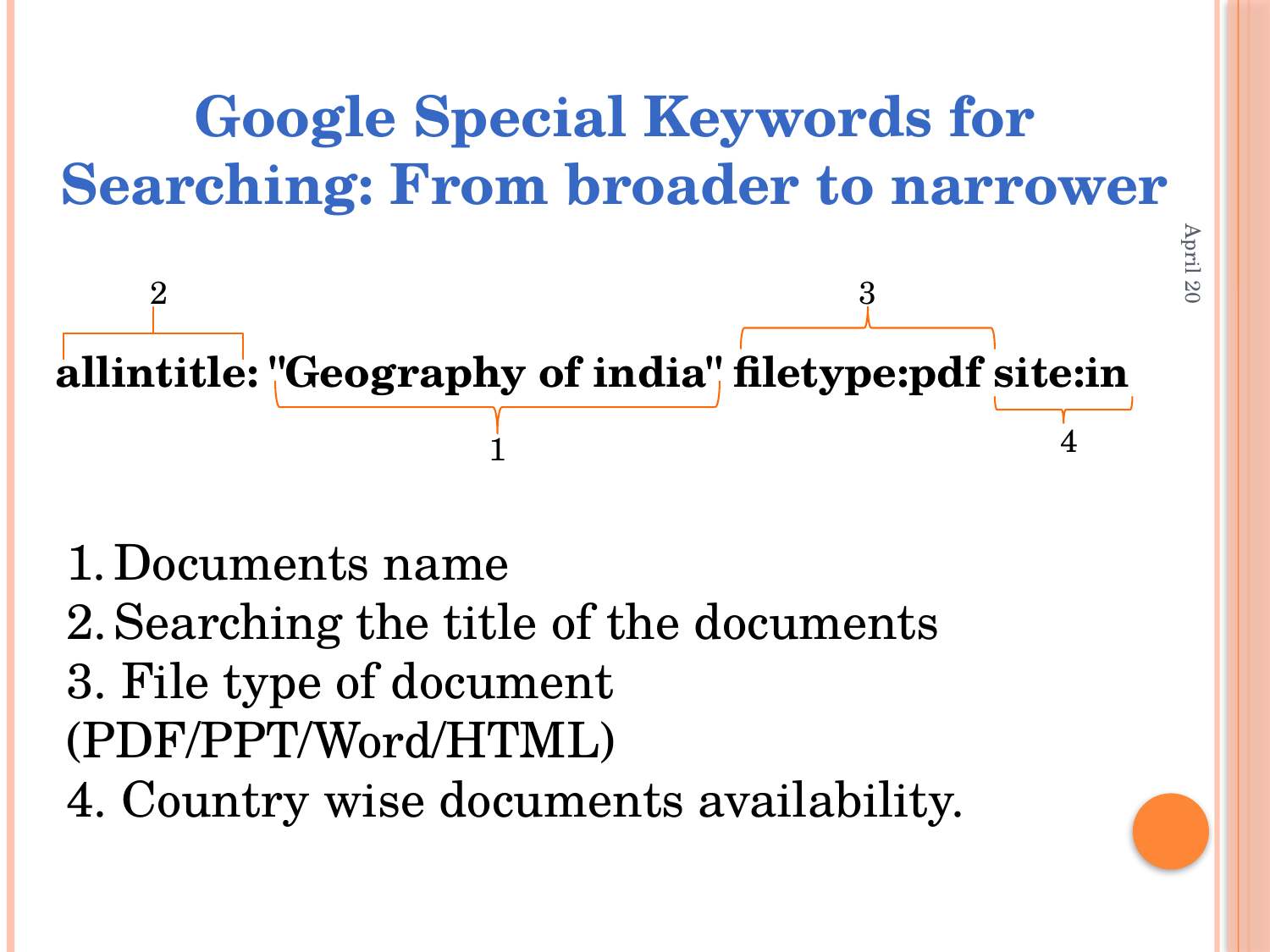

Google Special Keywords for Searching: From broader to narrower
April 20

2
3
allintitle: "Geography of india" filetype:pdf site:in

4
1

Documents name
Searching the title of the documents
3. File type of document (PDF/PPT/Word/HTML)
4. Country wise documents availability.